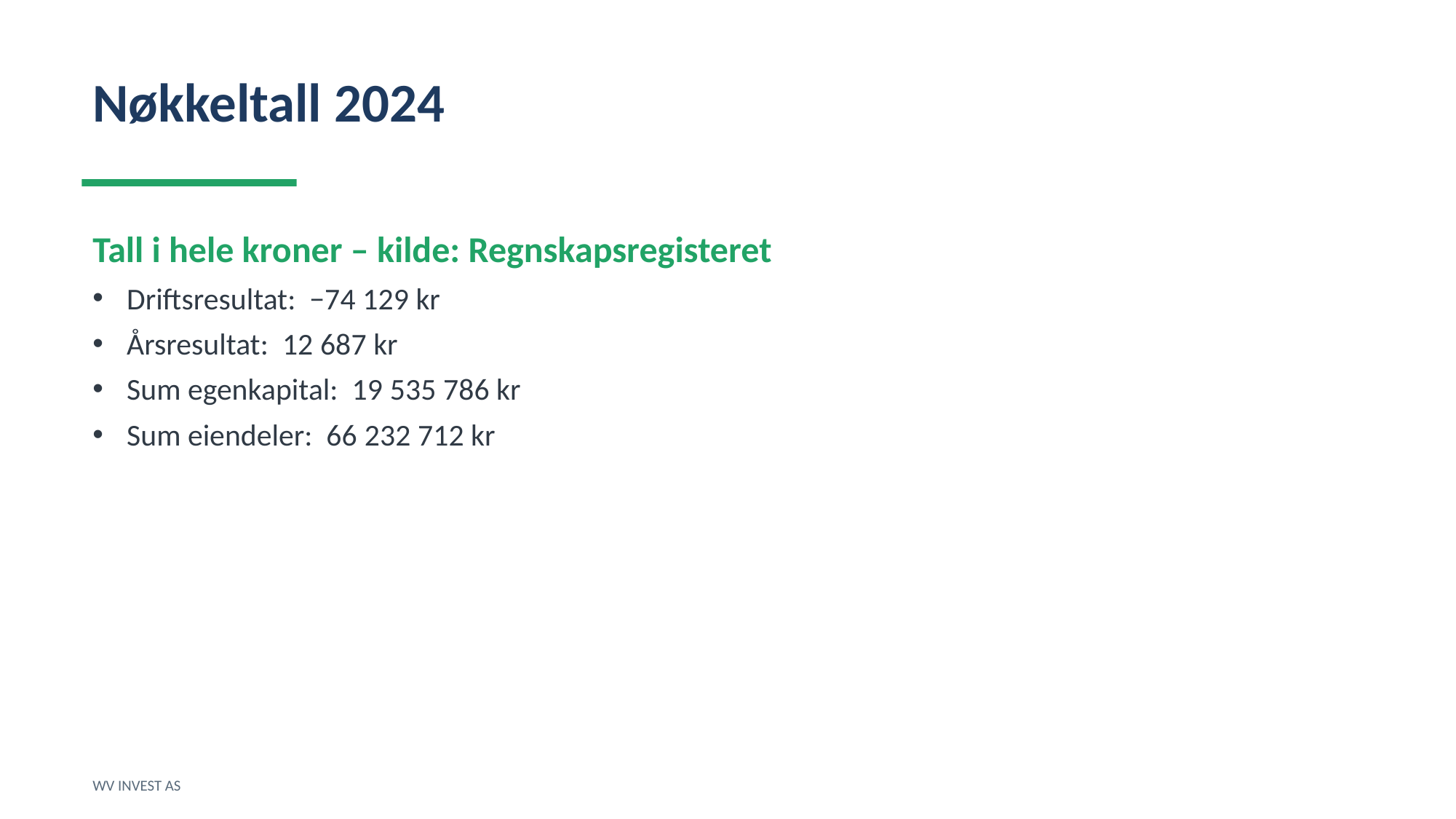

Nøkkeltall 2024

Tall i hele kroner – kilde: Regnskapsregisteret
Driftsresultat:  −74 129 kr
Årsresultat:  12 687 kr
Sum egenkapital:  19 535 786 kr
Sum eiendeler:  66 232 712 kr
WV INVEST AS